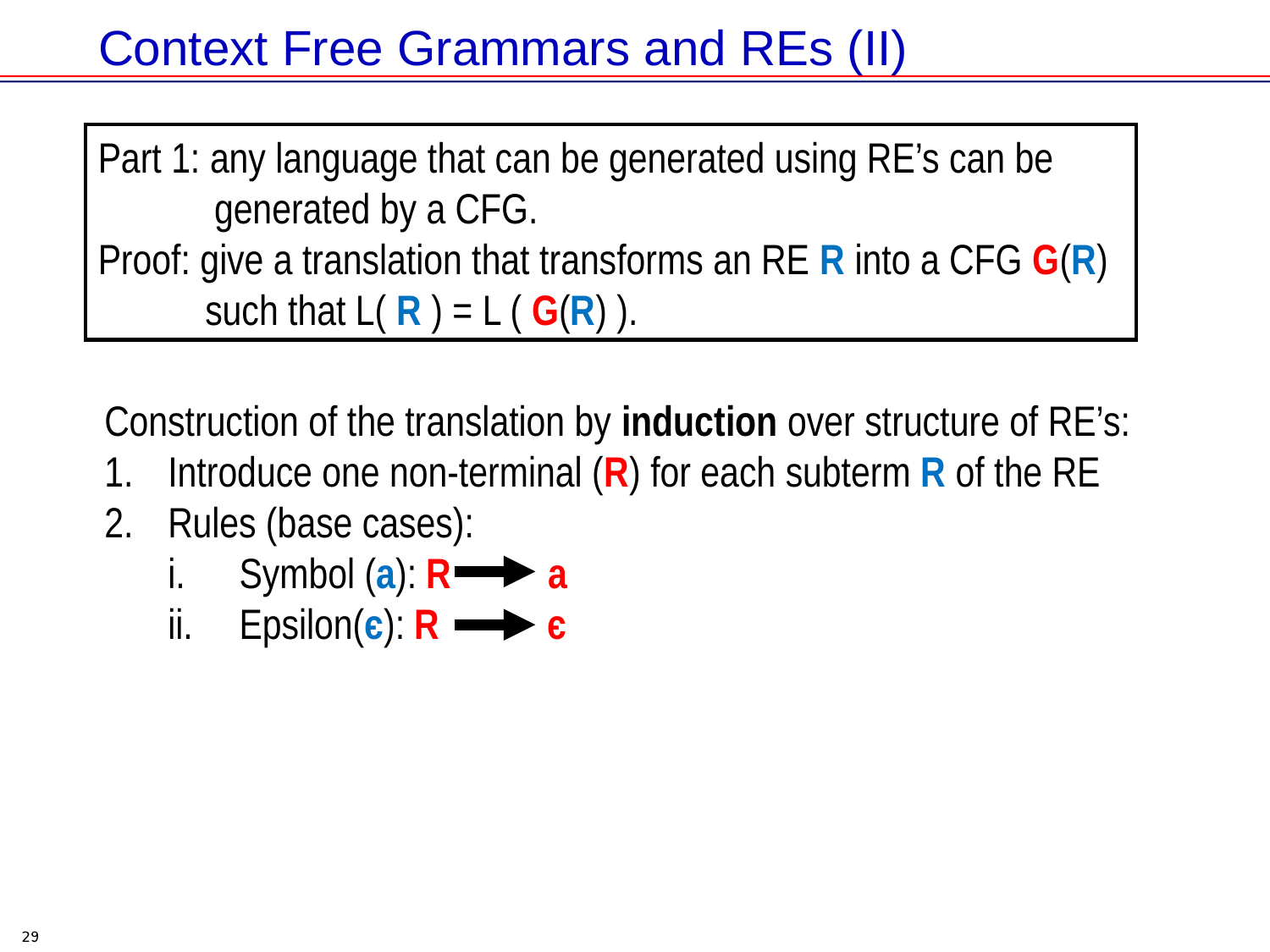

# Context Free Grammars and REs (II)
Part 1: any language that can be generated using RE’s can be
            generated by a CFG.
Proof: give a translation that transforms an RE R into a CFG G(R)
           such that L( R ) = L ( G(R) ).
Construction of the translation by induction over structure of RE’s:
Introduce one non-terminal (R) for each subterm R of the RE
Rules (base cases):
Symbol (a): R          a
Epsilon(є): R           є
Rules (inductive cases):
Alternation (M | N ):  R           M          R          N
Concatenation (M N): R          M N
Kleene closure (M *): R          M R           R          ε

29